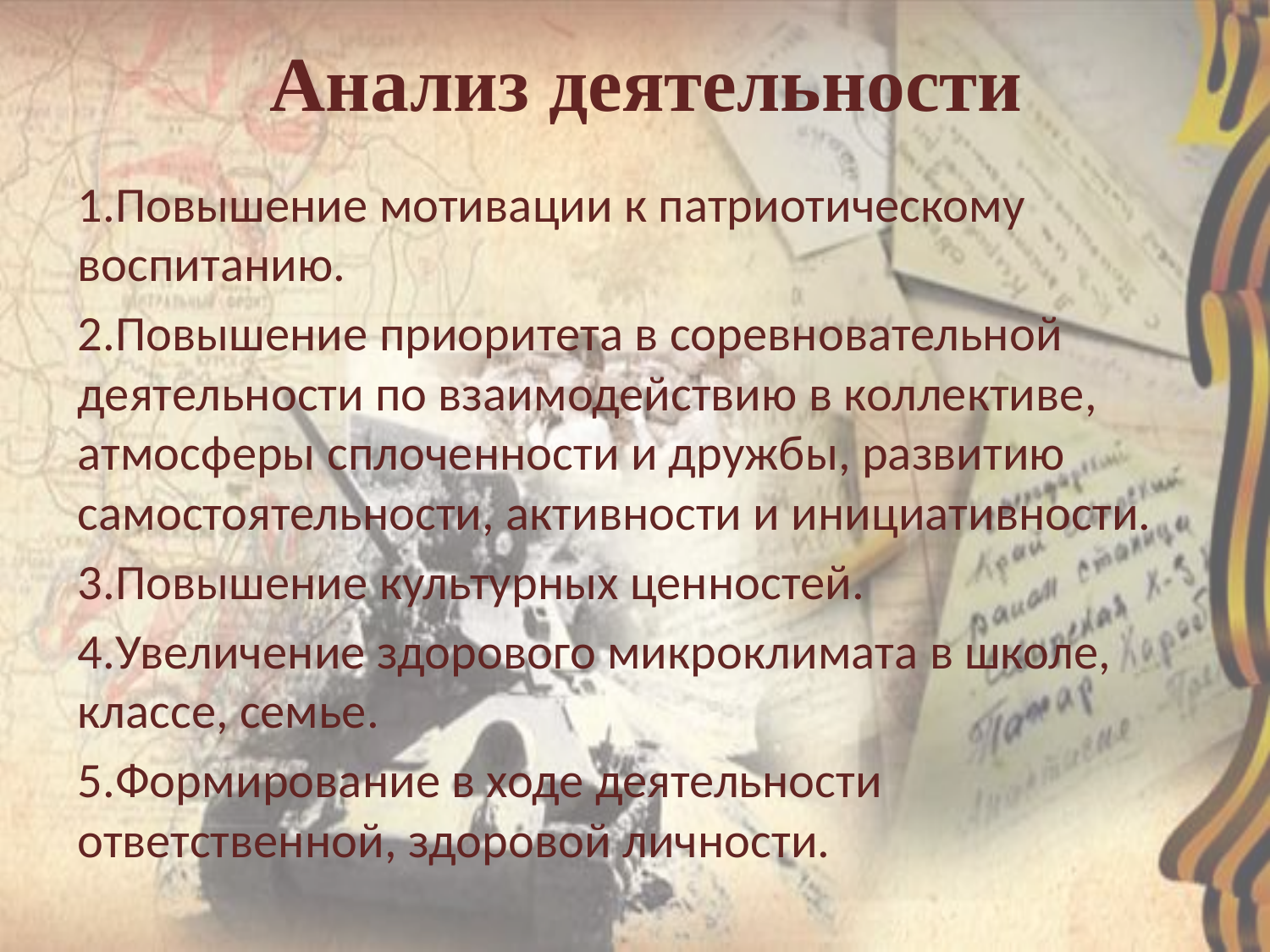

# Анализ деятельности
1.Повышение мотивации к патриотическому воспитанию.
2.Повышение приоритета в соревновательной деятельности по взаимодействию в коллективе,  атмосферы сплоченности и дружбы, развитию самостоятельности, активности и инициативности.
3.Повышение культурных ценностей.
4.Увеличение здорового микроклимата в школе, классе, семье.
5.Формирование в ходе деятельности ответственной, здоровой личности.